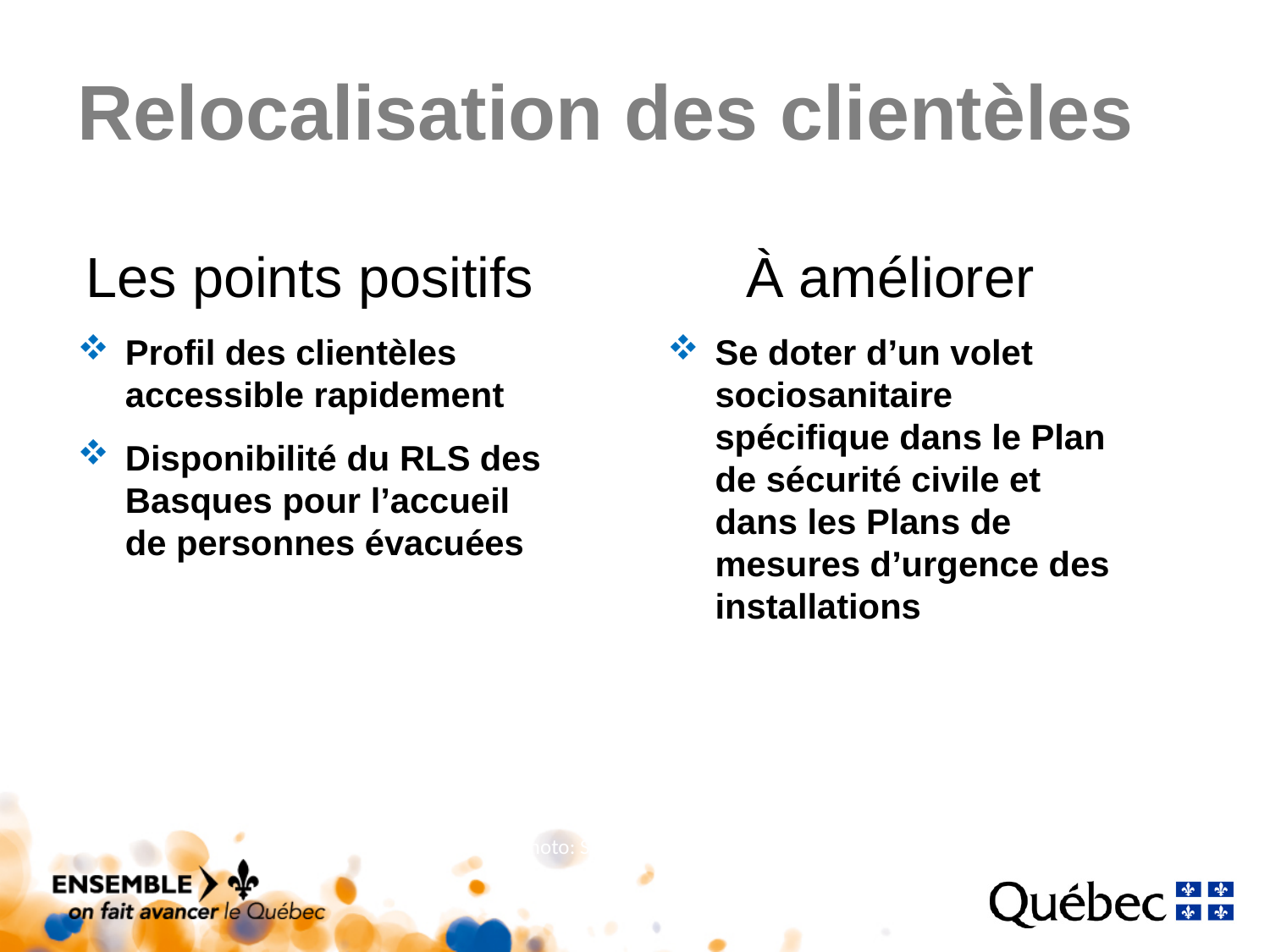

# Relocalisation des clientèles
Les points positifs
Profil des clientèles accessible rapidement
Disponibilité du RLS des Basques pour l’accueil de personnes évacuées

À améliorer
Se doter d’un volet sociosanitaire spécifique dans le Plan de sécurité civile et dans les Plans de mesures d’urgence des installations
Photo: SRC